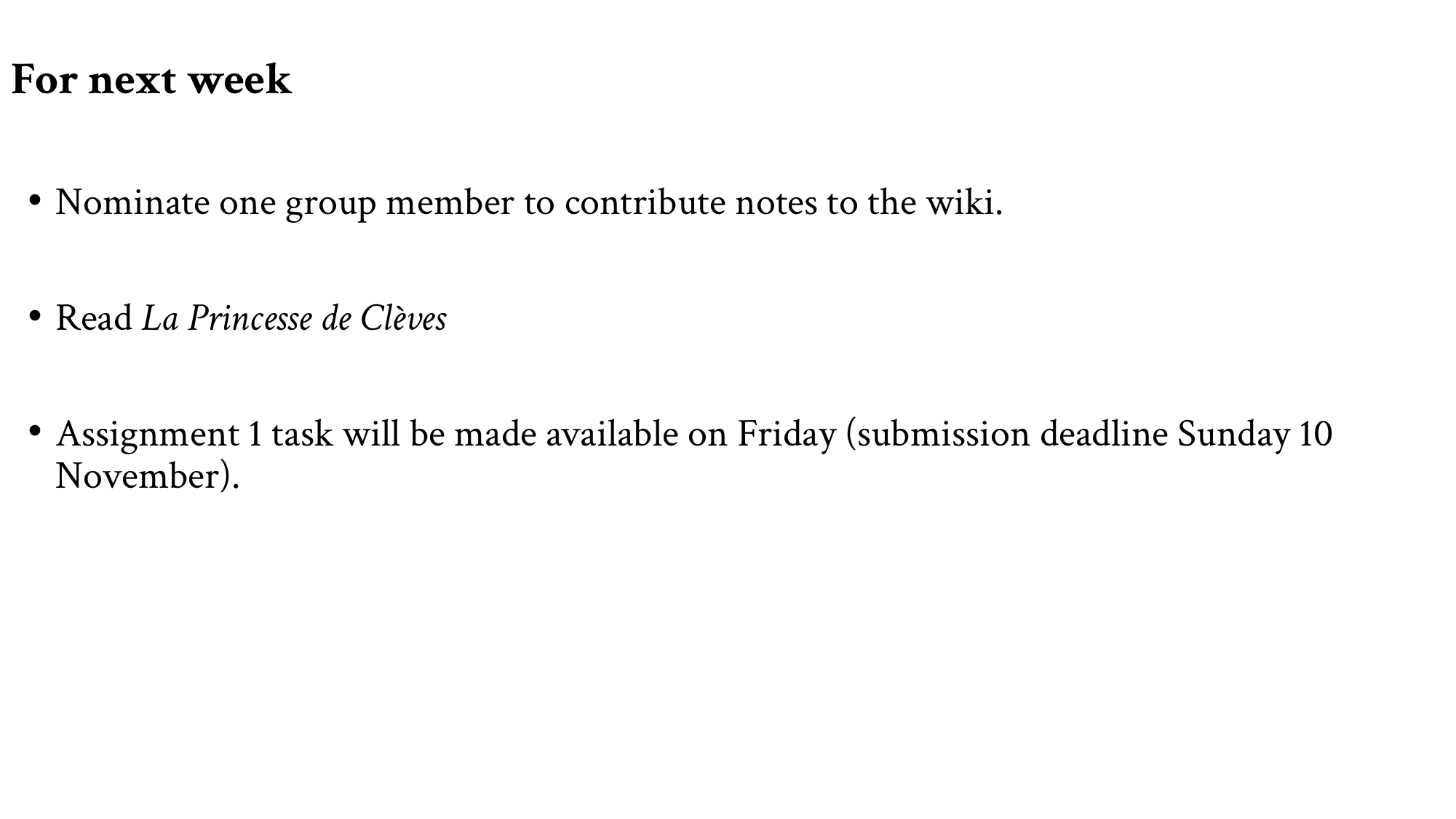

# For next week
Nominate one group member to contribute notes to the wiki.

Read La Princesse de Clèves

Assignment 1 task will be made available on Friday (submission deadline Sunday 10 November).